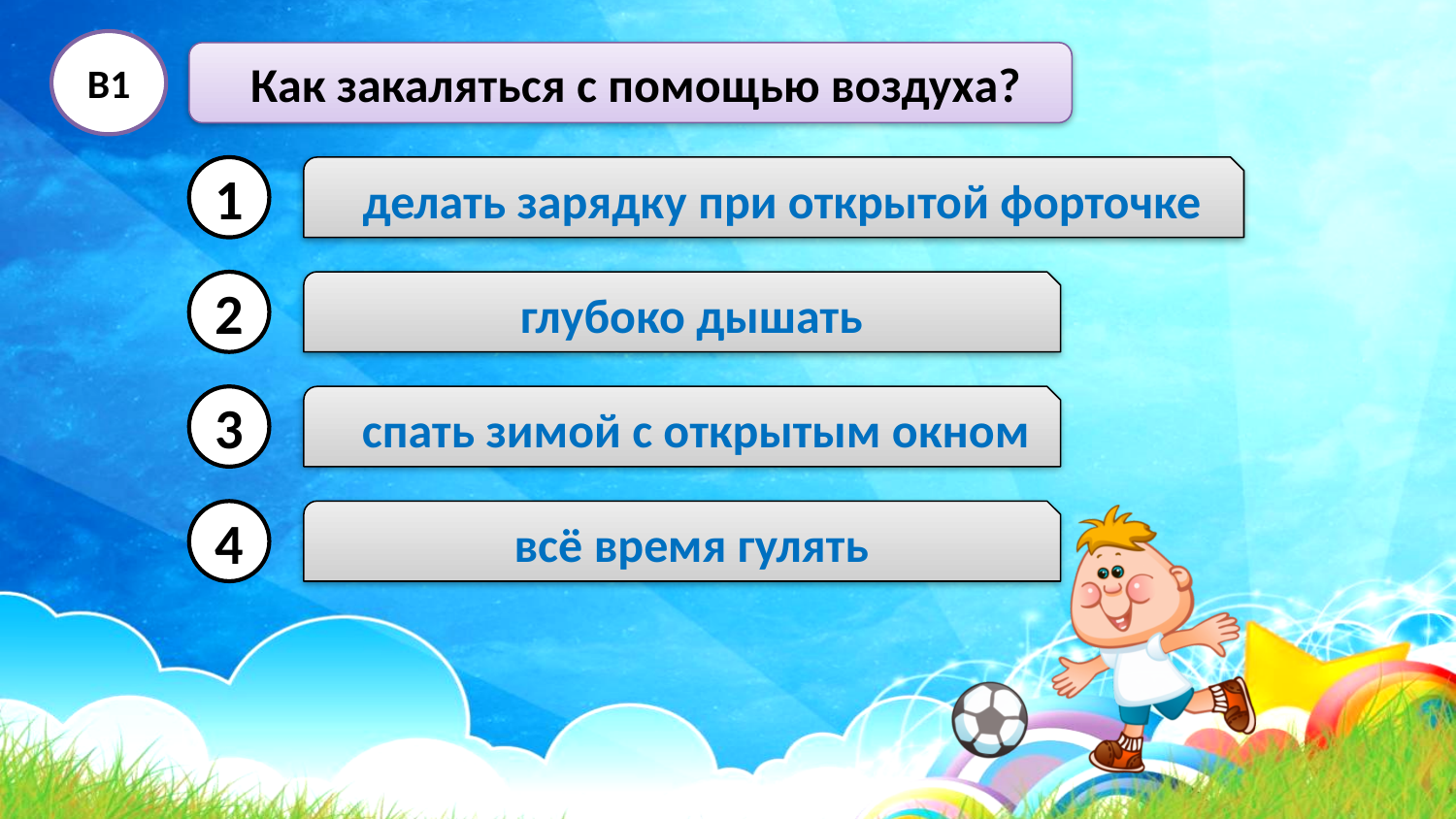

В1
 Как закаляться с помощью воздуха?
1
   делать зарядку при открытой форточке
2
  глубоко дышать
3
   спать зимой с открытым окном
4
  всё время гулять